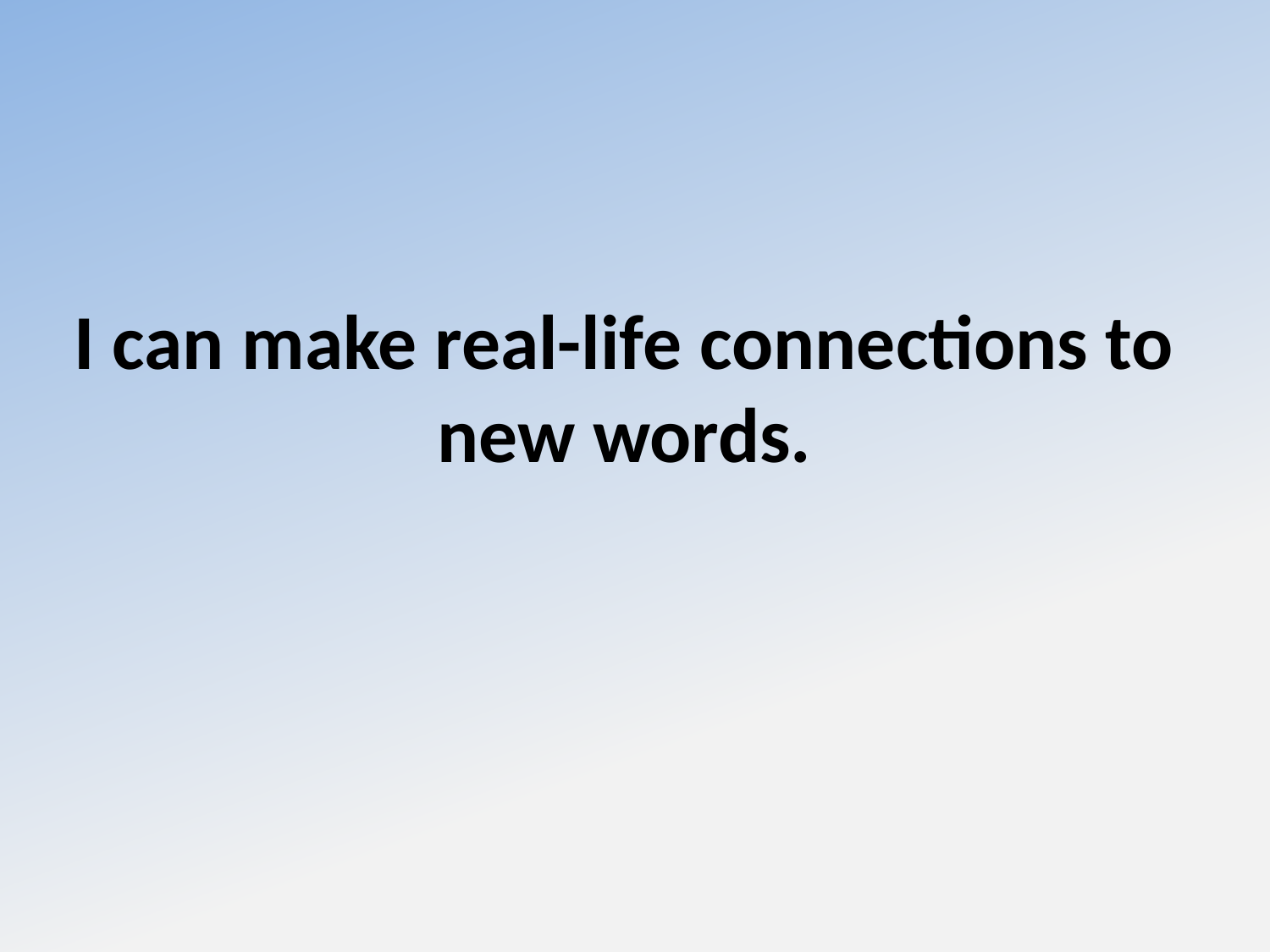

I can make real-life connections to new words.